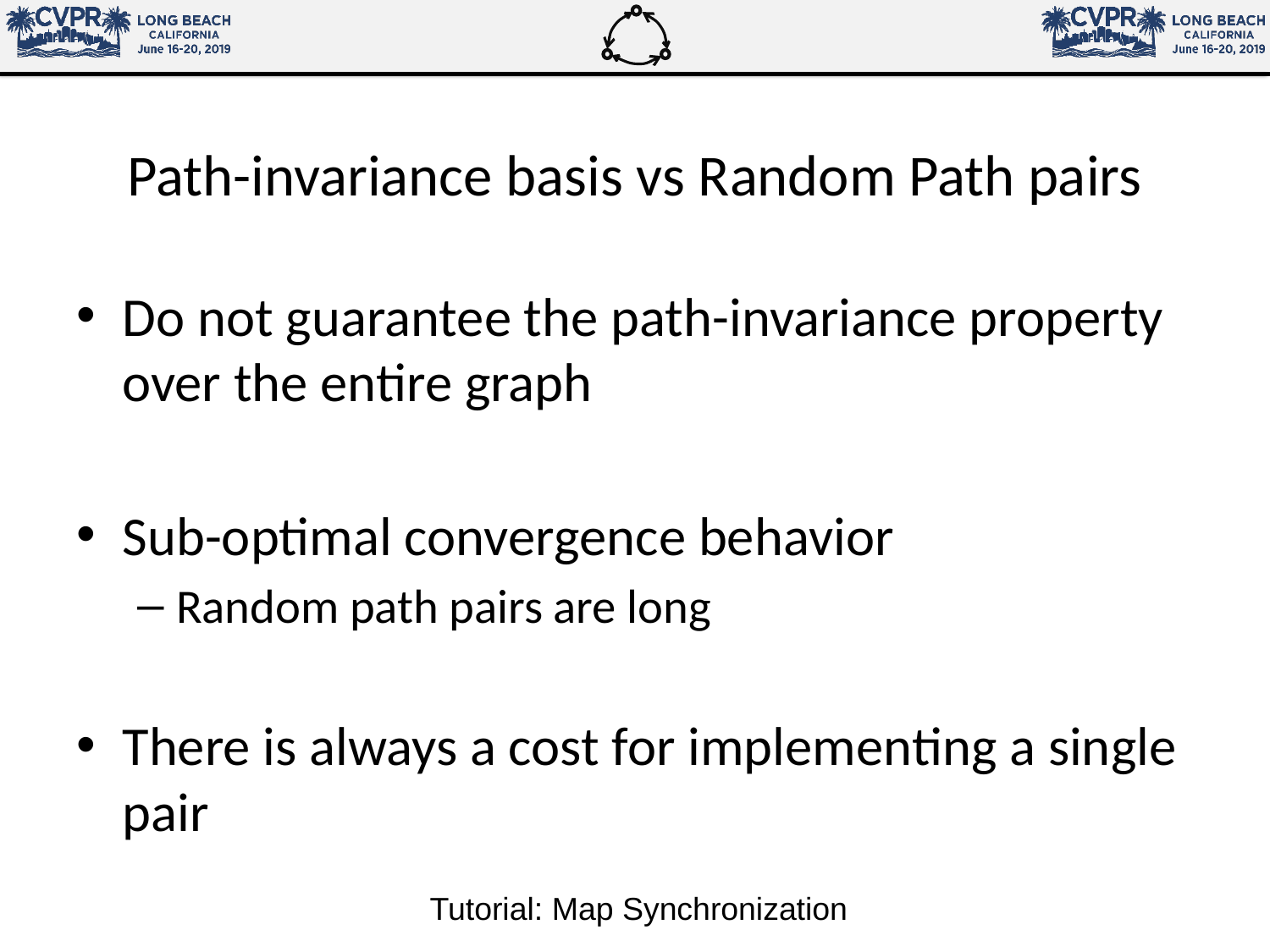

# Path-invariance basis vs Random Path pairs
Do not guarantee the path-invariance property over the entire graph

Sub-optimal convergence behavior
Random path pairs are long

There is always a cost for implementing a single pair